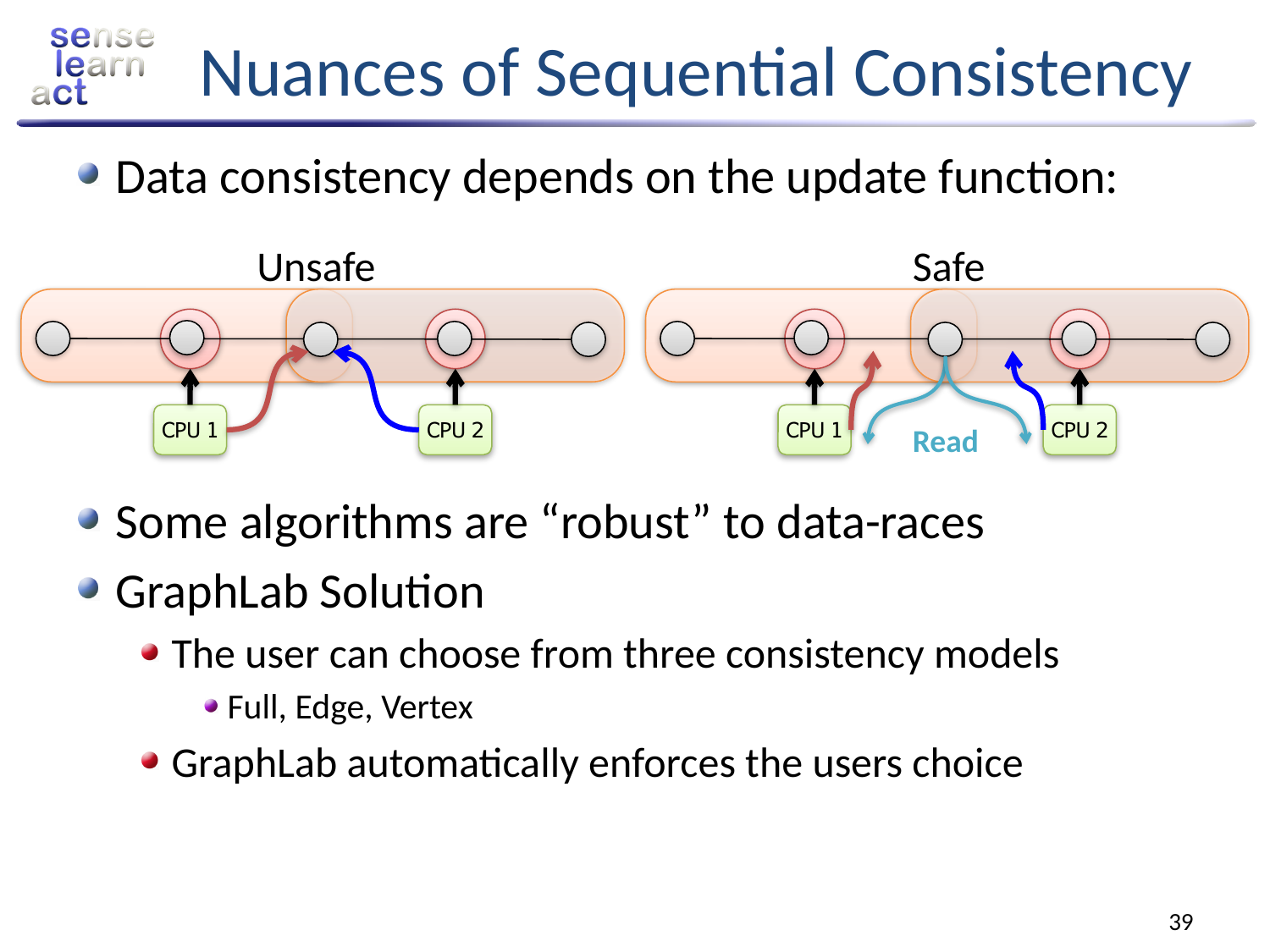

# Nuances of Sequential Consistency
Data consistency depends on the update function:

Some algorithms are “robust” to data-races
GraphLab Solution
The user can choose from three consistency models
Full, Edge, Vertex
GraphLab automatically enforces the users choice
Unsafe

CPU 1

CPU 2

Safe

CPU 1

CPU 2

Read
39